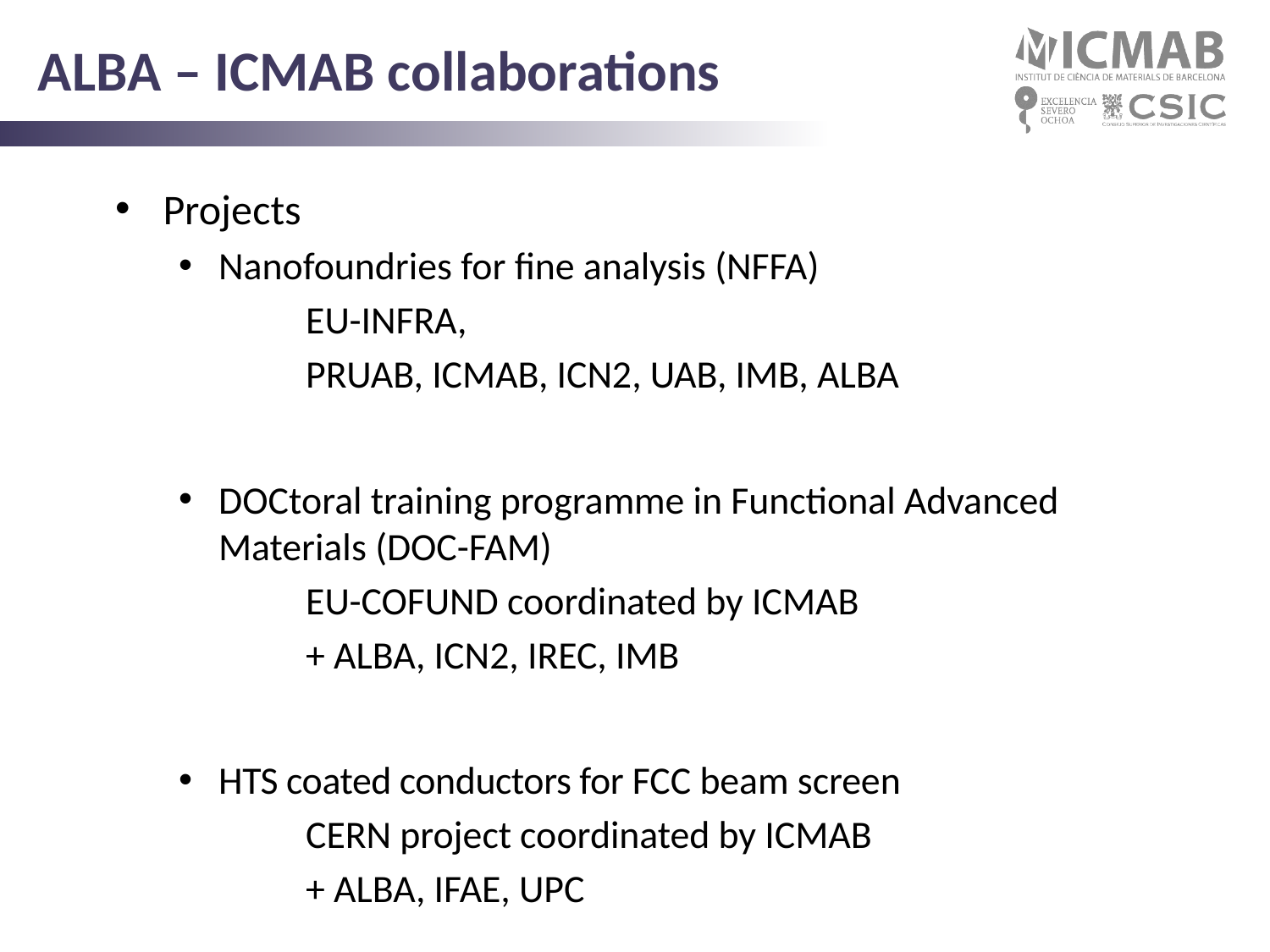

# ALBA – ICMAB collaborations
Projects
Nanofoundries for fine analysis (NFFA)
	EU-INFRA,
	PRUAB, ICMAB, ICN2, UAB, IMB, ALBA

DOCtoral training programme in Functional Advanced Materials (DOC-FAM)
	EU-COFUND coordinated by ICMAB
	+ ALBA, ICN2, IREC, IMB

HTS coated conductors for FCC beam screen
	CERN project coordinated by ICMAB
	+ ALBA, IFAE, UPC